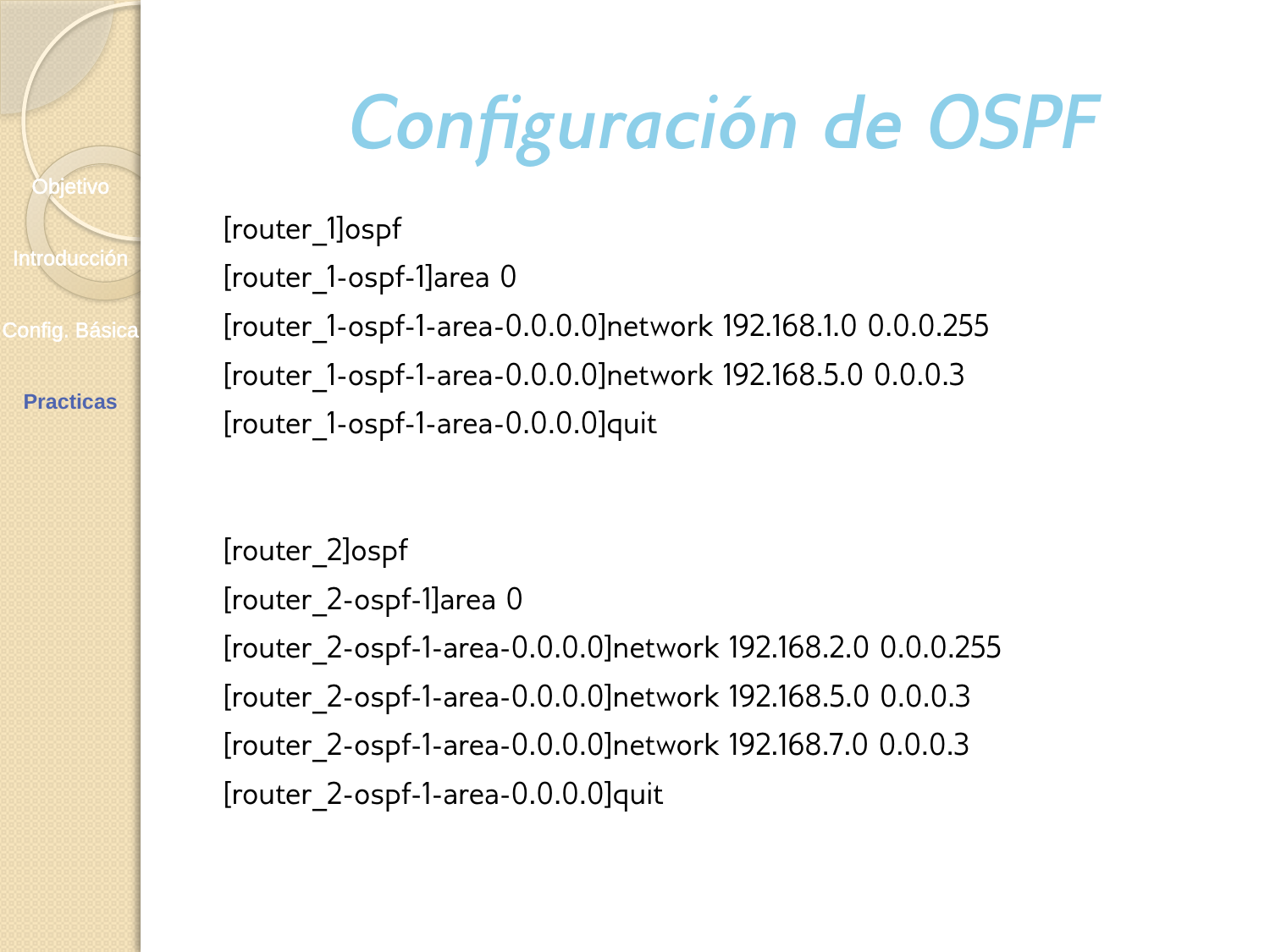

# Configuración de OSPF
Objetivo

Introducción

Config. Básica

Practicas

[router_1]ospf
[router_1-ospf-1]area 0
[router_1-ospf-1-area-0.0.0.0]network 192.168.1.0 0.0.0.255
[router_1-ospf-1-area-0.0.0.0]network 192.168.5.0 0.0.0.3
[router_1-ospf-1-area-0.0.0.0]quit

[router_2]ospf
[router_2-ospf-1]area 0
[router_2-ospf-1-area-0.0.0.0]network 192.168.2.0 0.0.0.255
[router_2-ospf-1-area-0.0.0.0]network 192.168.5.0 0.0.0.3
[router_2-ospf-1-area-0.0.0.0]network 192.168.7.0 0.0.0.3
[router_2-ospf-1-area-0.0.0.0]quit